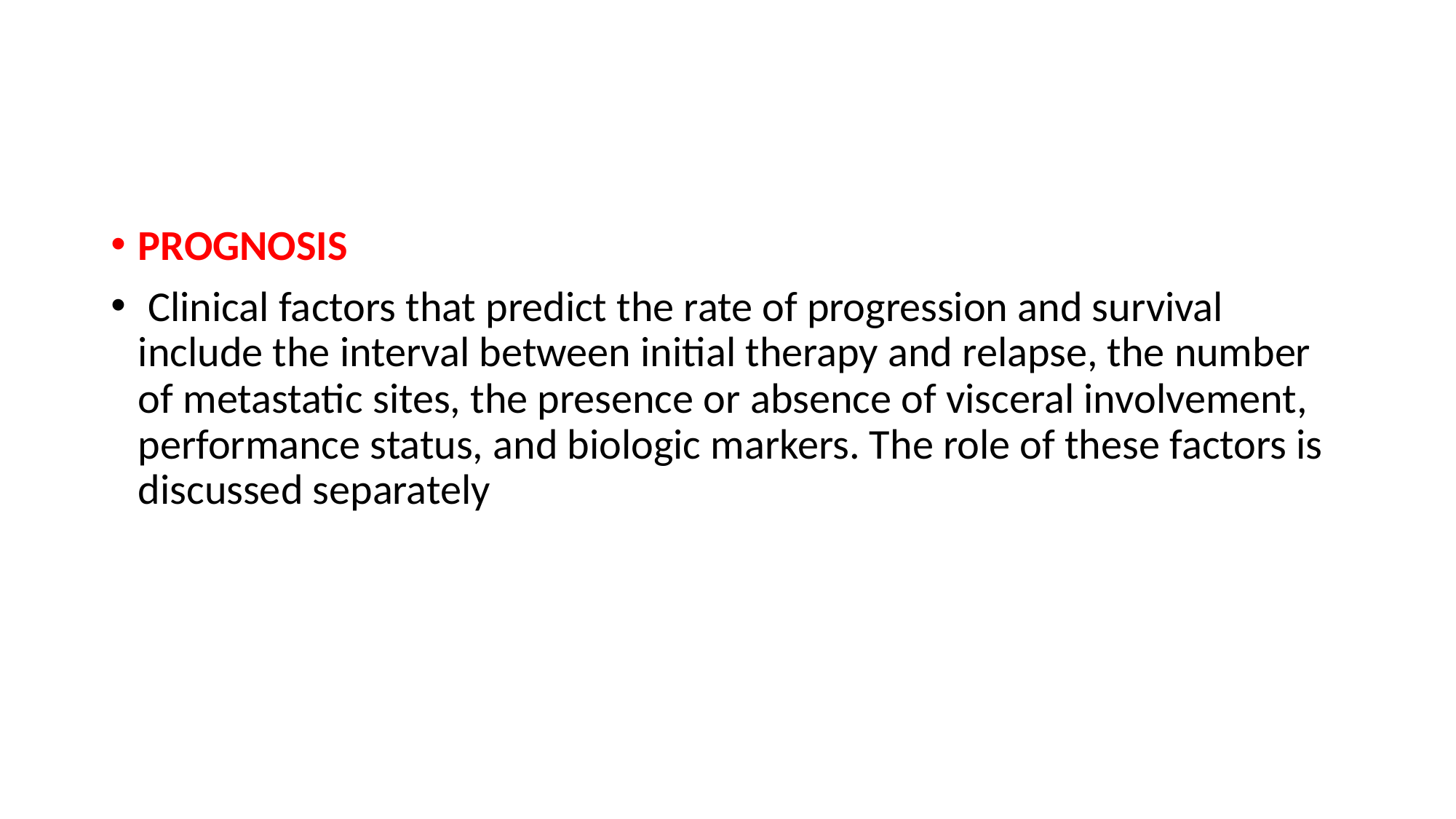

#
PROGNOSIS
 Clinical factors that predict the rate of progression and survival include the interval between initial therapy and relapse, the number of metastatic sites, the presence or absence of visceral involvement, performance status, and biologic markers. The role of these factors is discussed separately